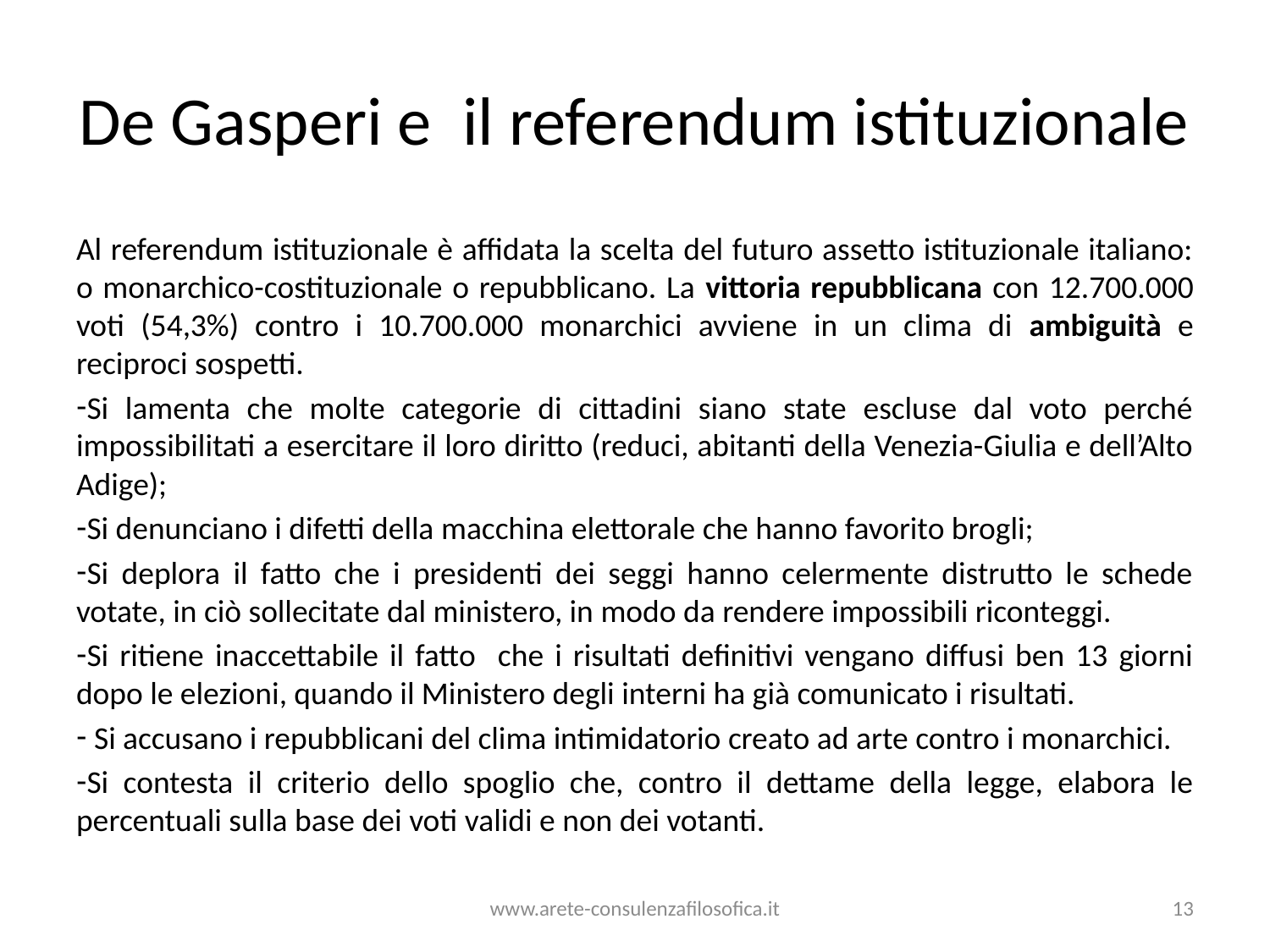

# De Gasperi e  il referendum istituzionale
Al referendum istituzionale è affidata la scelta del futuro assetto istituzionale italiano: o monarchico-costituzionale o repubblicano. La vittoria repubblicana con 12.700.000 voti (54,3%) contro i 10.700.000 monarchici avviene in un clima di ambiguità e reciproci sospetti.
Si lamenta che molte categorie di cittadini siano state escluse dal voto perché impossibilitati a esercitare il loro diritto (reduci, abitanti della Venezia-Giulia e dell’Alto Adige);
Si denunciano i difetti della macchina elettorale che hanno favorito brogli;
Si deplora il fatto che i presidenti dei seggi hanno celermente distrutto le schede votate, in ciò sollecitate dal ministero, in modo da rendere impossibili riconteggi.
Si ritiene inaccettabile il fatto  che i risultati definitivi vengano diffusi ben 13 giorni dopo le elezioni, quando il Ministero degli interni ha già comunicato i risultati.
 Si accusano i repubblicani del clima intimidatorio creato ad arte contro i monarchici.
Si contesta il criterio dello spoglio che, contro il dettame della legge, elabora le percentuali sulla base dei voti validi e non dei votanti.
www.arete-consulenzafilosofica.it
13